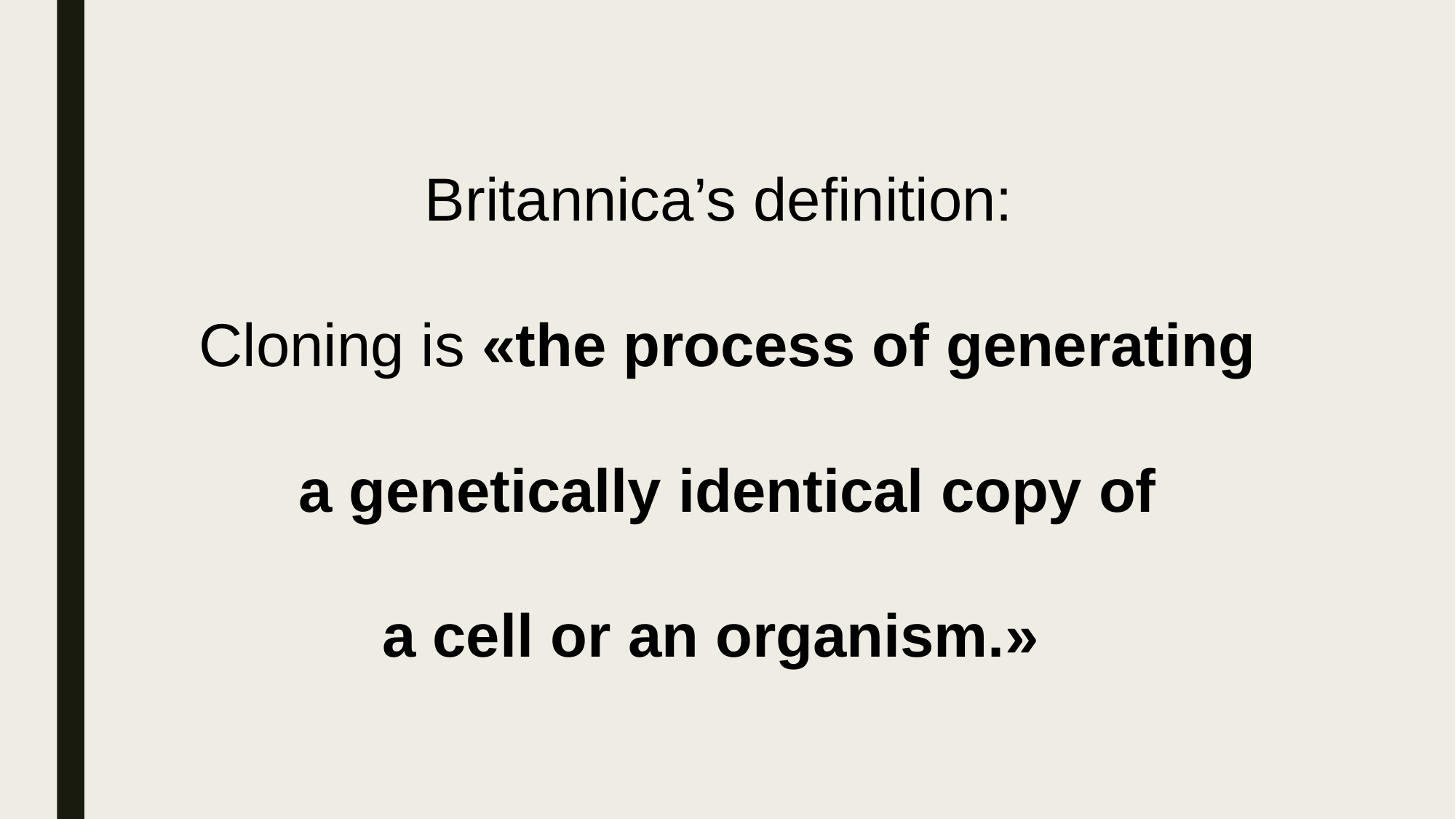

Britannica’s definition:
Cloning is «the process of generating a genetically identical copy of a cell or an organism.»